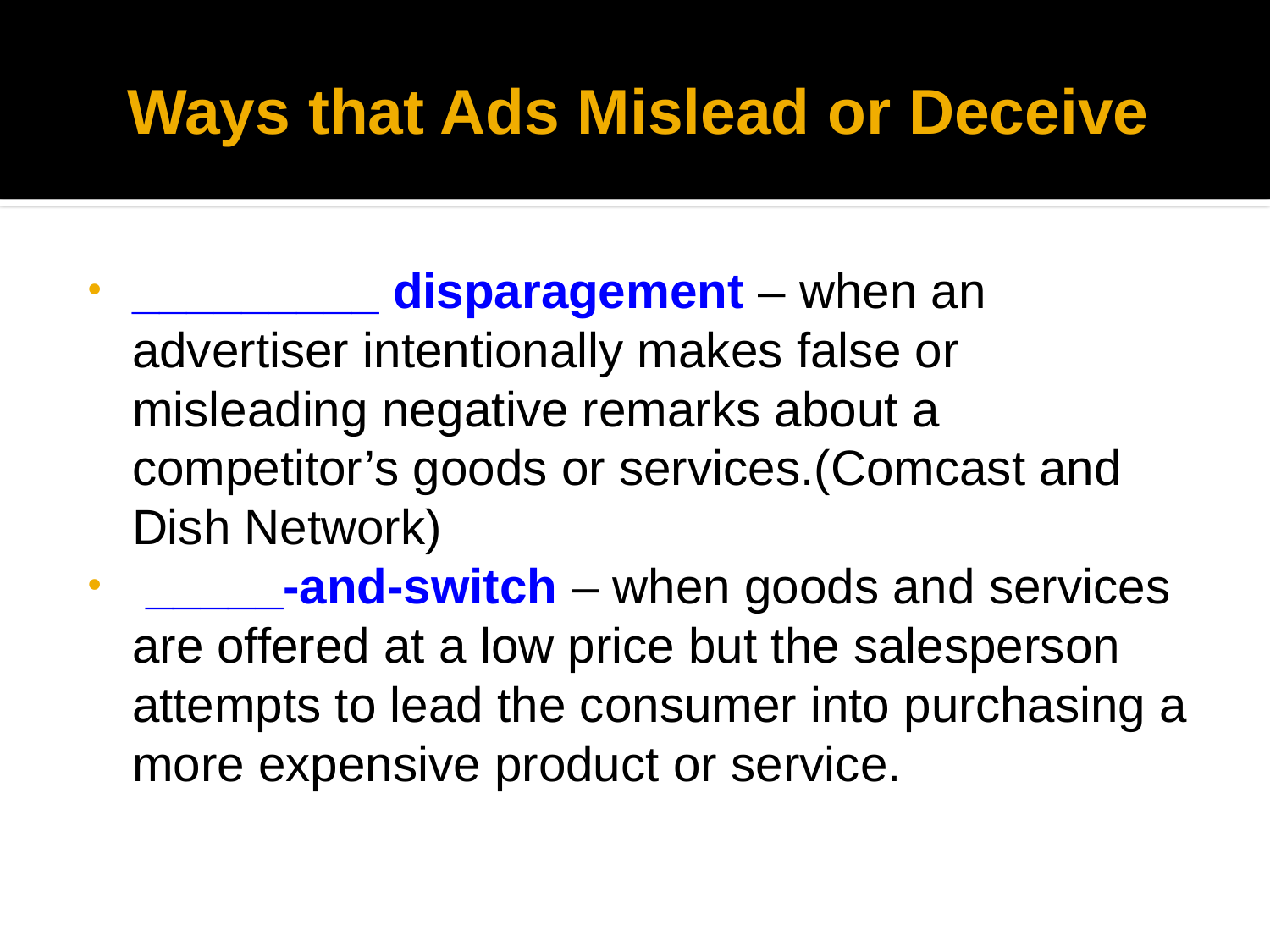

# Ways that Ads Mislead or Deceive
_________ disparagement – when an advertiser intentionally makes false or misleading negative remarks about a competitor’s goods or services.(Comcast and Dish Network)
 _____-and-switch – when goods and services are offered at a low price but the salesperson attempts to lead the consumer into purchasing a more expensive product or service.